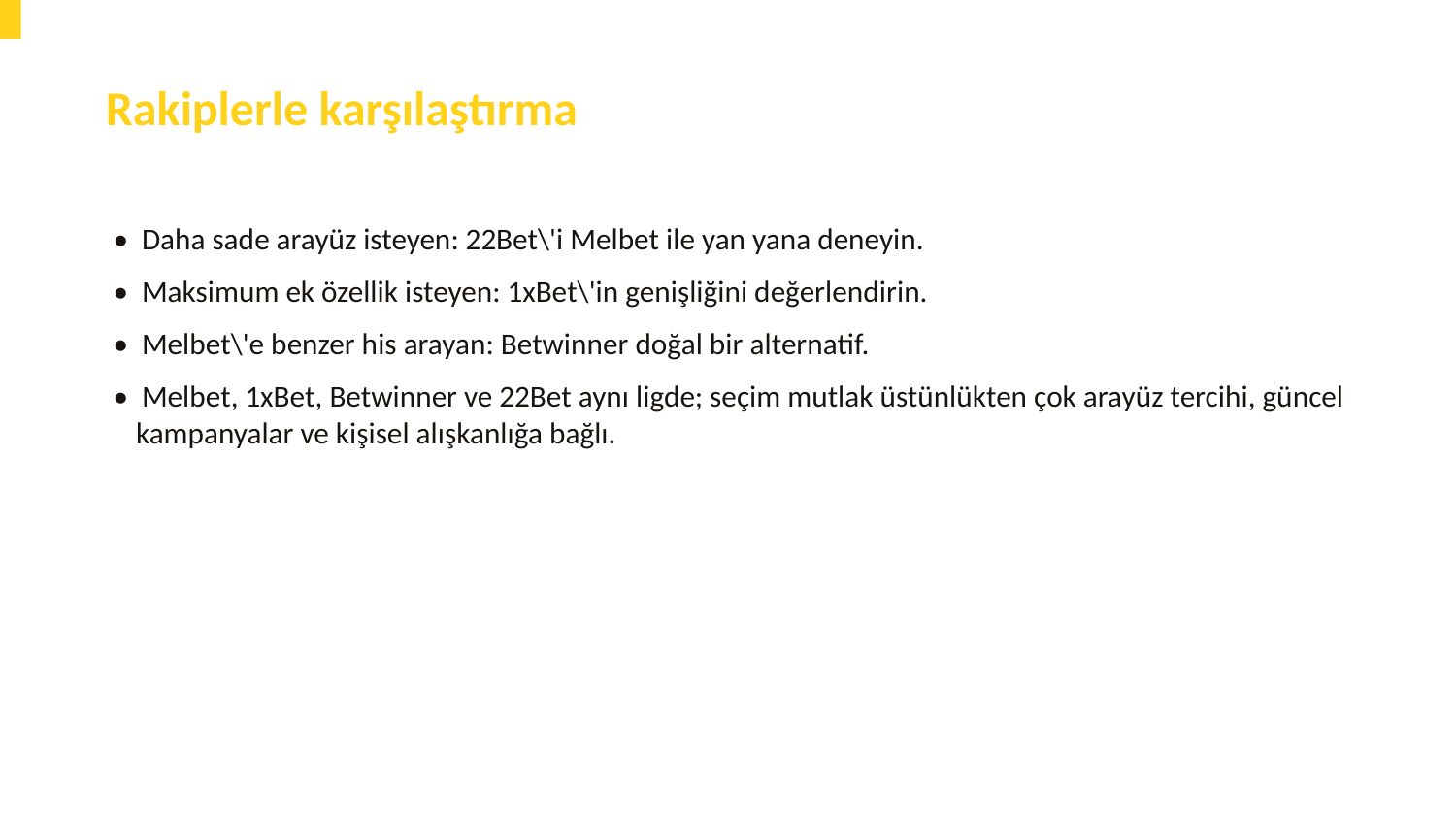

Rakiplerle karşılaştırma
•  Daha sade arayüz isteyen: 22Bet\'i Melbet ile yan yana deneyin.
•  Maksimum ek özellik isteyen: 1xBet\'in genişliğini değerlendirin.
•  Melbet\'e benzer his arayan: Betwinner doğal bir alternatif.
•  Melbet, 1xBet, Betwinner ve 22Bet aynı ligde; seçim mutlak üstünlükten çok arayüz tercihi, güncel kampanyalar ve kişisel alışkanlığa bağlı.